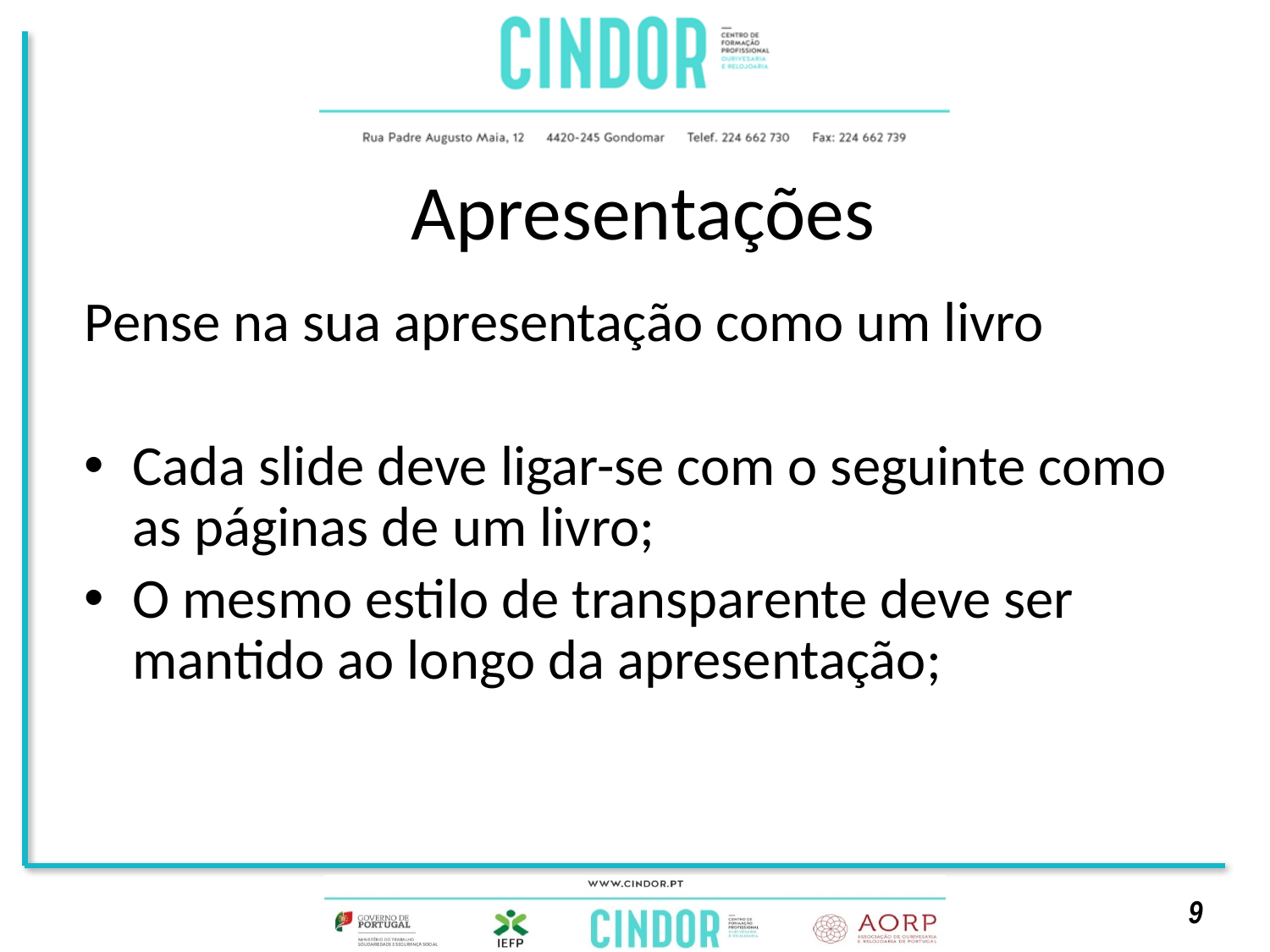

# Apresentações
Pense na sua apresentação como um livro

Cada slide deve ligar-se com o seguinte como as páginas de um livro;
O mesmo estilo de transparente deve ser mantido ao longo da apresentação;